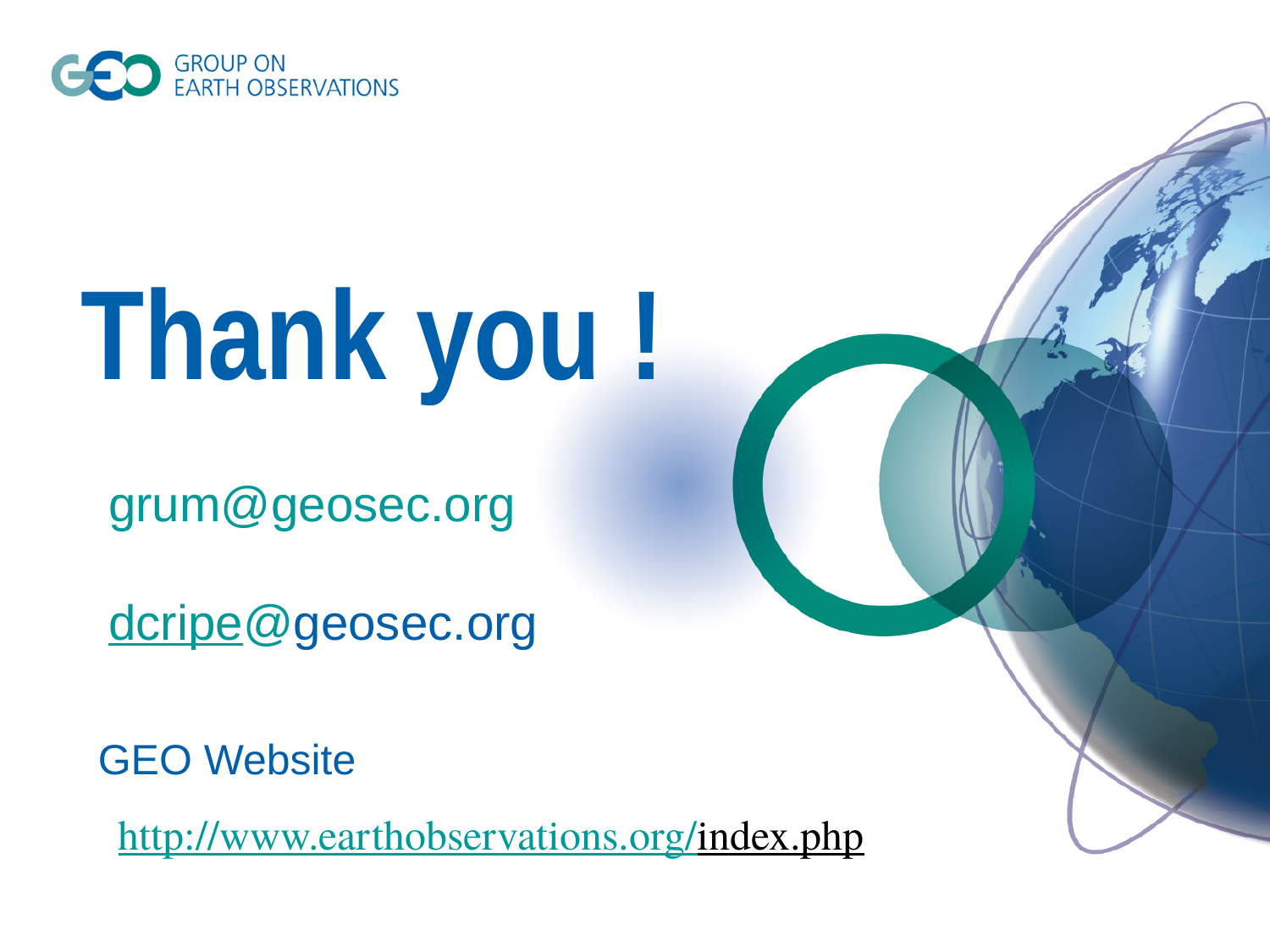

Thank you !
grum@geosec.org

dcripe@geosec.org
GEO Website
http://www.earthobservations.org/index.php